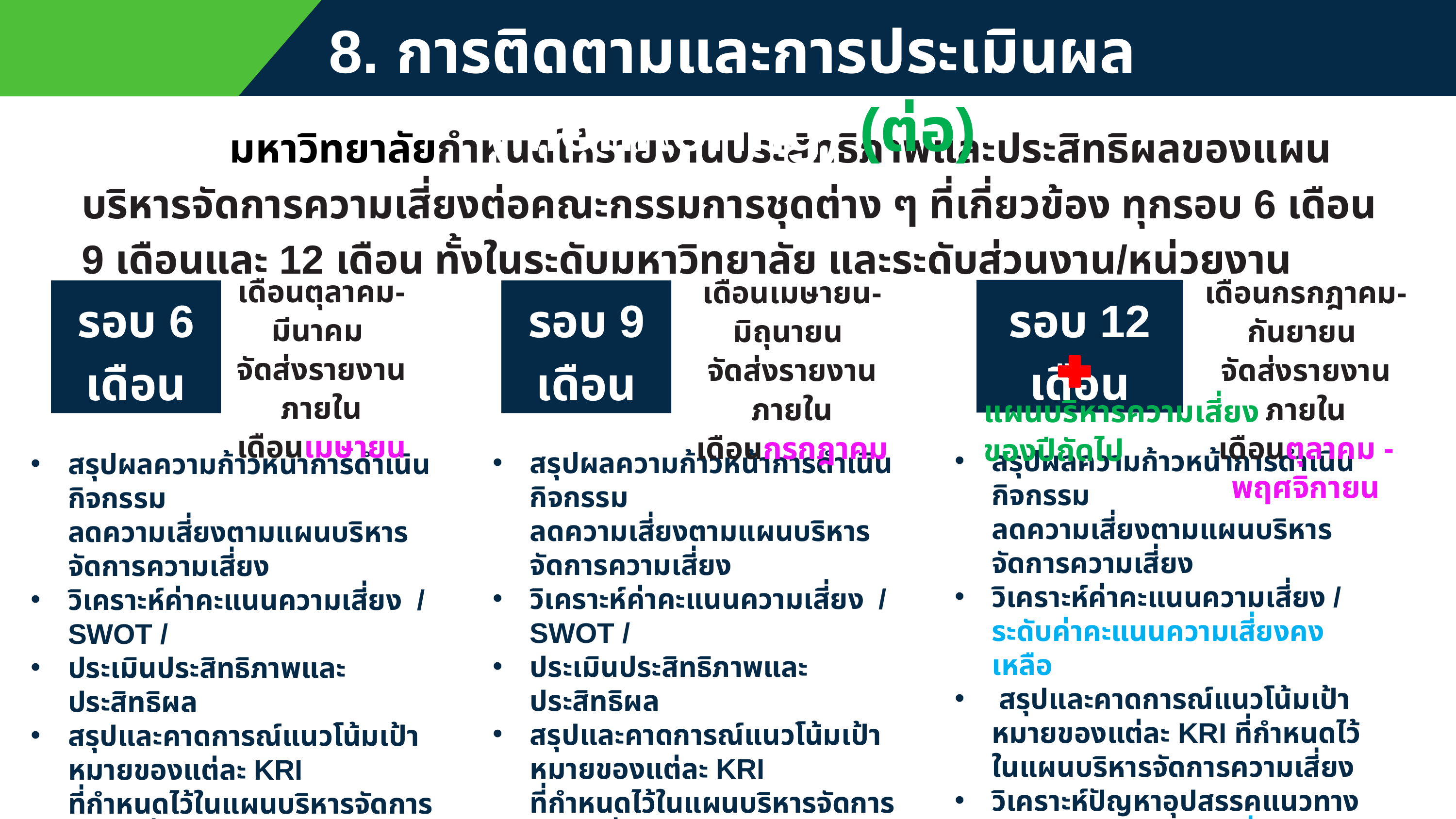

8. การติดตามและการประเมินผล (Monitoring) (ต่อ)
              มหาวิทยาลัยกำหนดให้รายงานประสิทธิภาพและประสิทธิผลของแผนบริหารจัดการความเสี่ยงต่อคณะกรรมการชุดต่าง ๆ ที่เกี่ยวข้อง ทุกรอบ 6 เดือน 9 เดือนและ 12 เดือน ทั้งในระดับมหาวิทยาลัย และระดับส่วนงาน/หน่วยงาน
เดือนตุลาคม-มีนาคม
จัดส่งรายงานภายใน
เดือนเมษายน
เดือนเมษายน-มิถุนายน
จัดส่งรายงานภายใน
เดือนกรกฎาคม
เดือนกรกฎาคม- กันยายน
จัดส่งรายงานภายใน
เดือนตุลาคม - พฤศจิกายน
รอบ 12 เดือน
รอบ 9 เดือน
รอบ 6 เดือน

แผนบริหารความเสี่ยงของปีถัดไป
สรุปผลความก้าวหน้าการดำเนินกิจกรรม
ลดความเสี่ยงตามแผนบริหารจัดการความเสี่ยง
วิเคราะห์ค่าคะแนนความเสี่ยง / ระดับค่าคะแนนความเสี่ยงคงเหลือ
 สรุปและคาดการณ์แนวโน้มเป้าหมายของแต่ละ KRI ที่กำหนดไว้ในแผนบริหารจัดการความเสี่ยง
วิเคราะห์ปัญหาอุปสรรคแนวทางแก้ไข / ประเด็นความเสี่ยงคงเหลือในรอบปีที่ผ่านมา รวมถึง
ข้อตรวจพบ ข้อสังเกตจากรายงานการตรวจทานระบบการบริหารความเสี่ยง
จัดทำแผนบริหารความเสี่ยงต่อเนื่องในปีถัดไป
สรุปผลความก้าวหน้าการดำเนินกิจกรรม
ลดความเสี่ยงตามแผนบริหารจัดการความเสี่ยง
วิเคราะห์ค่าคะแนนความเสี่ยง  / SWOT /
ประเมินประสิทธิภาพและประสิทธิผล
สรุปและคาดการณ์แนวโน้มเป้าหมายของแต่ละ KRI
ที่กำหนดไว้ในแผนบริหารจัดการความเสี่ยง
วิเคราะห์ปัญหาอุปสรรคแนวทางแก้ไข
คาดการณ์สืบเนื่องในประเด็นความเสี่ยง
จัดทำร่าง-ประเด็นความเสี่ยงในปีถัดไป
สรุปผลความก้าวหน้าการดำเนินกิจกรรม
ลดความเสี่ยงตามแผนบริหารจัดการความเสี่ยง
วิเคราะห์ค่าคะแนนความเสี่ยง  / SWOT /
ประเมินประสิทธิภาพและประสิทธิผล
สรุปและคาดการณ์แนวโน้มเป้าหมายของแต่ละ KRI
ที่กำหนดไว้ในแผนบริหารจัดการความเสี่ยง
วิเคราะห์ปัญหาอุปสรรคแนวทางแก้ไข
พิจารณาทบทวนปรับปรุงแผนบริหารความเสี่ยง